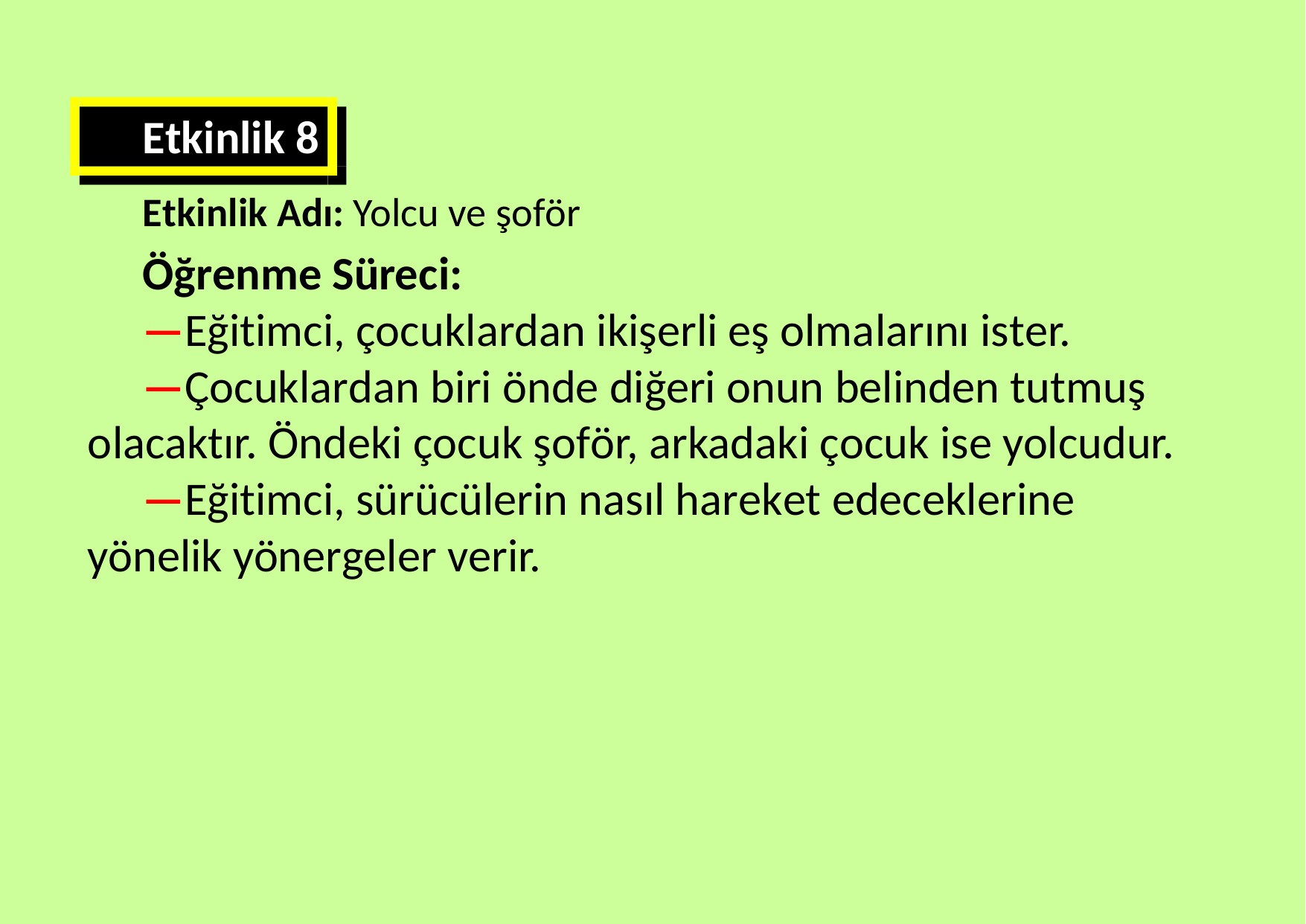

Etkinlik 8

Etkinlik Adı: Yolcu ve şoför
Öğrenme Süreci:
—Eğitimci, çocuklardan ikişerli eş olmalarını ister.
—Çocuklardan biri önde diğeri onun belinden tutmuş olacaktır. Öndeki çocuk şoför, arkadaki çocuk ise yolcudur.
—Eğitimci, sürücülerin nasıl hareket edeceklerine yönelik yönergeler verir.